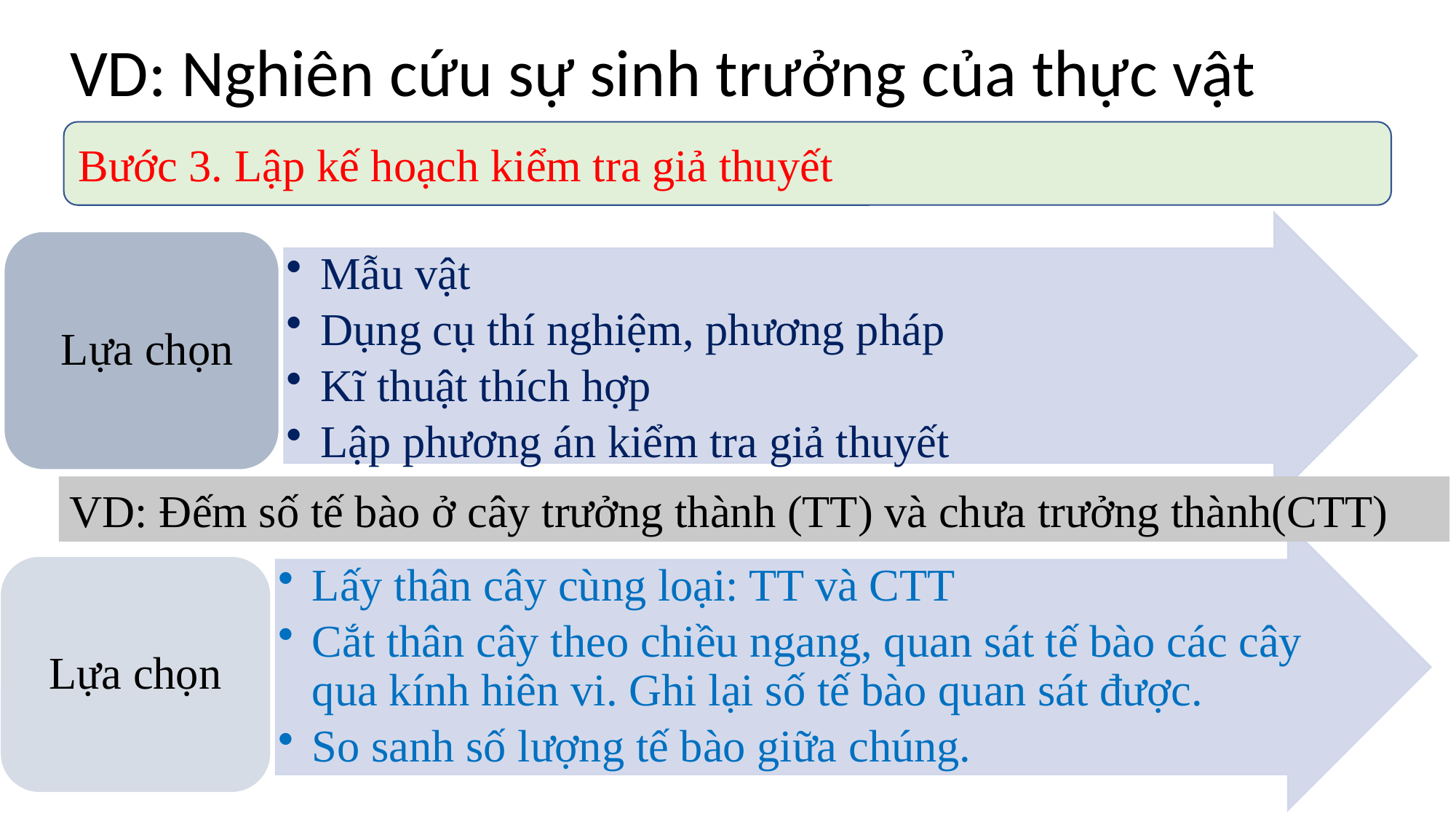

# VD: Nghiên cứu sự sinh trưởng của thực vật
Bước 3. Lập kế hoạch kiểm tra giả thuyết
Mẫu vật
Dụng cụ thí nghiệm, phương pháp
Kĩ thuật thích hợp
Lập phương án kiểm tra giả thuyết
Lựa chọn
Lấy thân cây cùng loại: TT và CTT
Cắt thân cây theo chiều ngang, quan sát tế bào các cây qua kính hiên vi. Ghi lại số tế bào quan sát được.
So sanh số lượng tế bào giữa chúng.
Lựa chọn

VD: Đếm số tế bào ở cây trưởng thành (TT) và chưa trưởng thành(CTT)